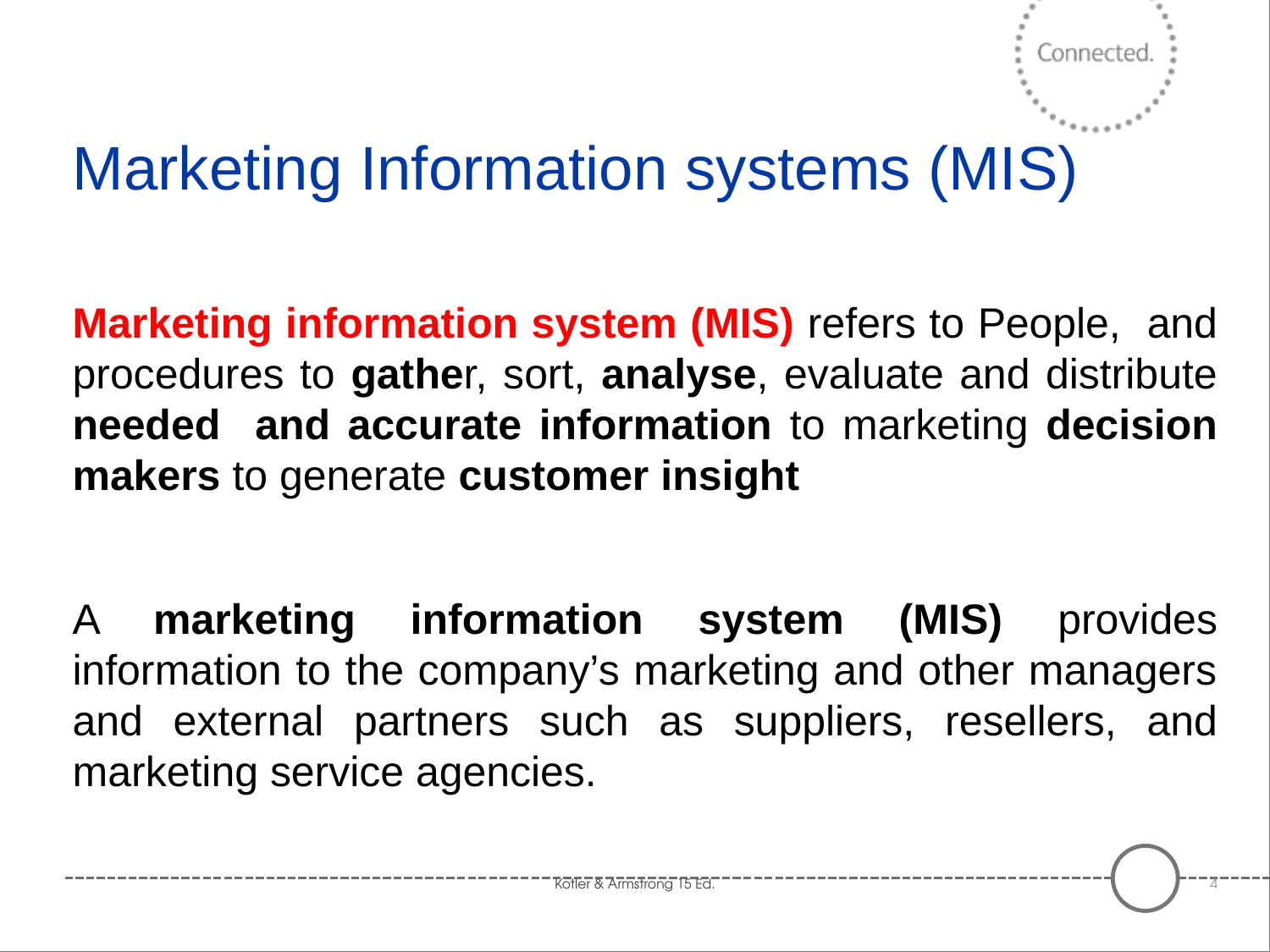

# Marketing Information systems (MIS)
Marketing information system (MIS) refers to People,  and procedures to gather, sort, analyse, evaluate and distribute needed  and accurate information to marketing decision makers to generate customer insight

A marketing information system (MIS) provides information to the company’s marketing and other managers and external partners such as suppliers, resellers, and marketing service agencies.

Kotler & Armstrong 15 Ed.
4